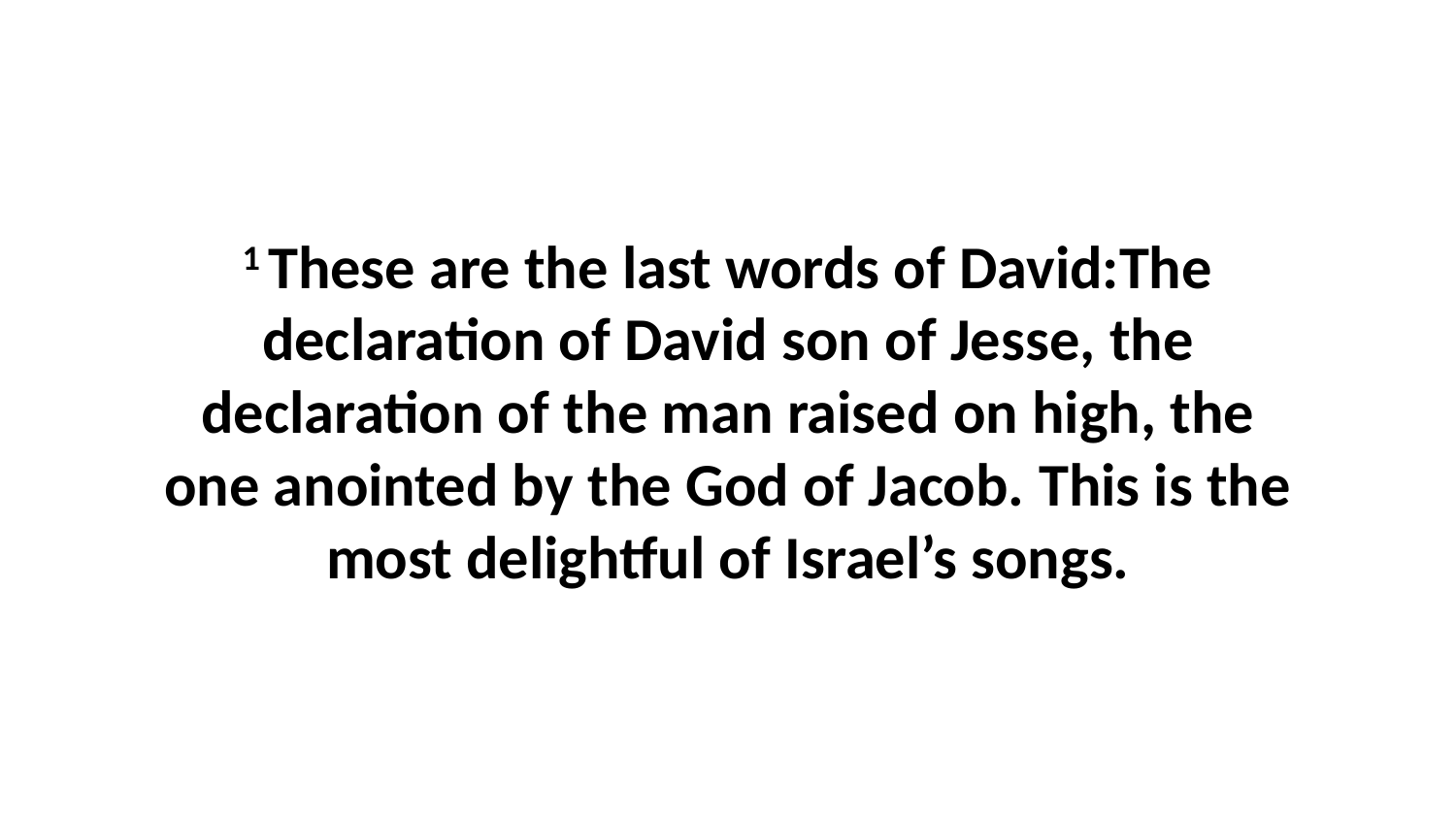

1 These are the last words of David:The declaration of David son of Jesse, the declaration of the man raised on high, the one anointed by the God of Jacob. This is the most delightful of Israel’s songs.